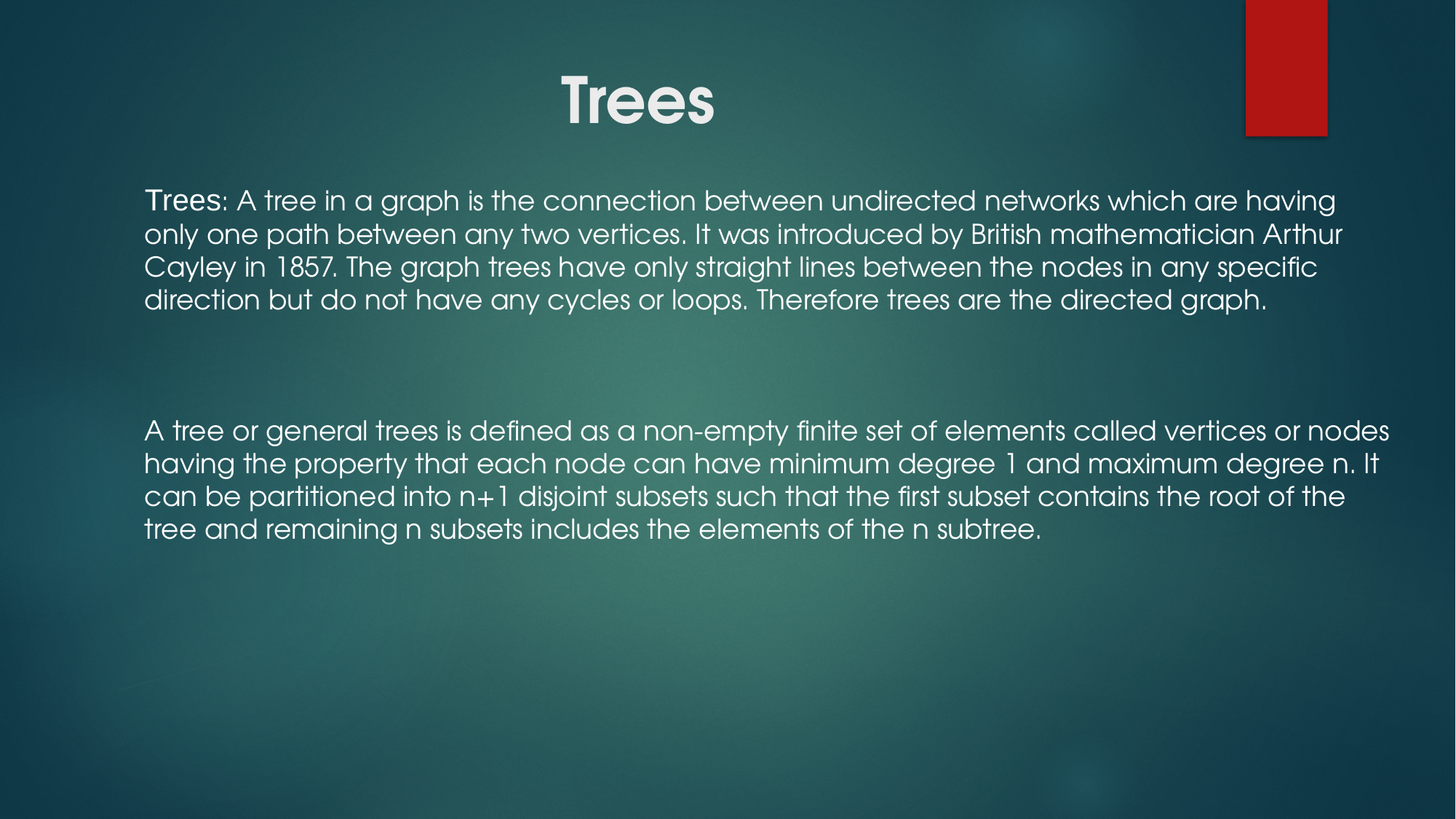

# Trees
Trees: A tree in a graph is the connection between undirected networks which are having only one path between any two vertices. It was introduced by British mathematician Arthur Cayley in 1857. The graph trees have only straight lines between the nodes in any specific direction but do not have any cycles or loops. Therefore trees are the directed graph.

A tree or general trees is defined as a non-empty finite set of elements called vertices or nodes having the property that each node can have minimum degree 1 and maximum degree n. It can be partitioned into n+1 disjoint subsets such that the first subset contains the root of the tree and remaining n subsets includes the elements of the n subtree.